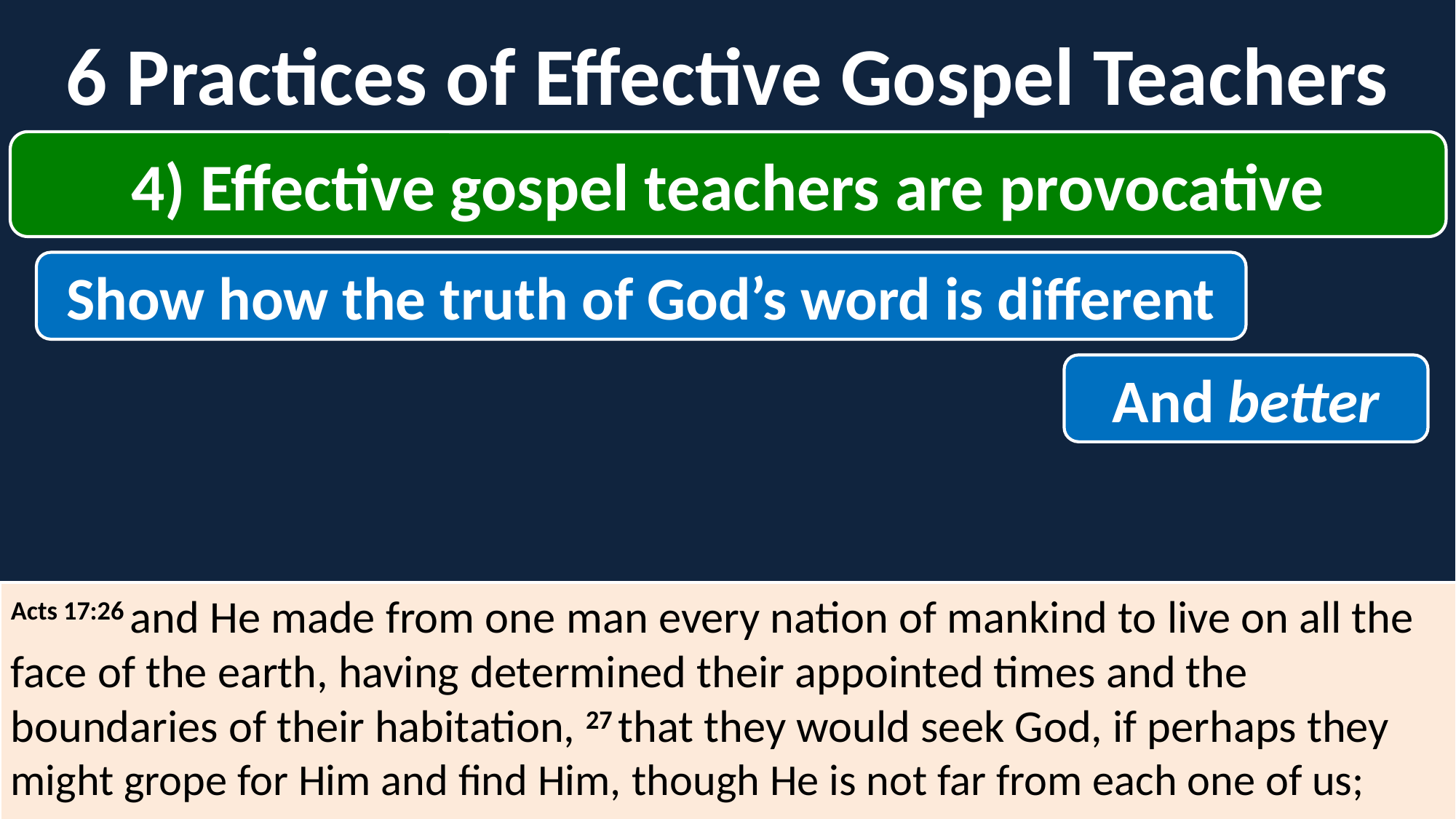

6 Practices of Effective Gospel Teachers
4) Effective gospel teachers are provocative
Show how the truth of God’s word is different
And better
Acts 17:26 and He made from one man every nation of mankind to live on all the face of the earth, having determined their appointed times and the boundaries of their habitation, 27 that they would seek God, if perhaps they might grope for Him and find Him, though He is not far from each one of us;